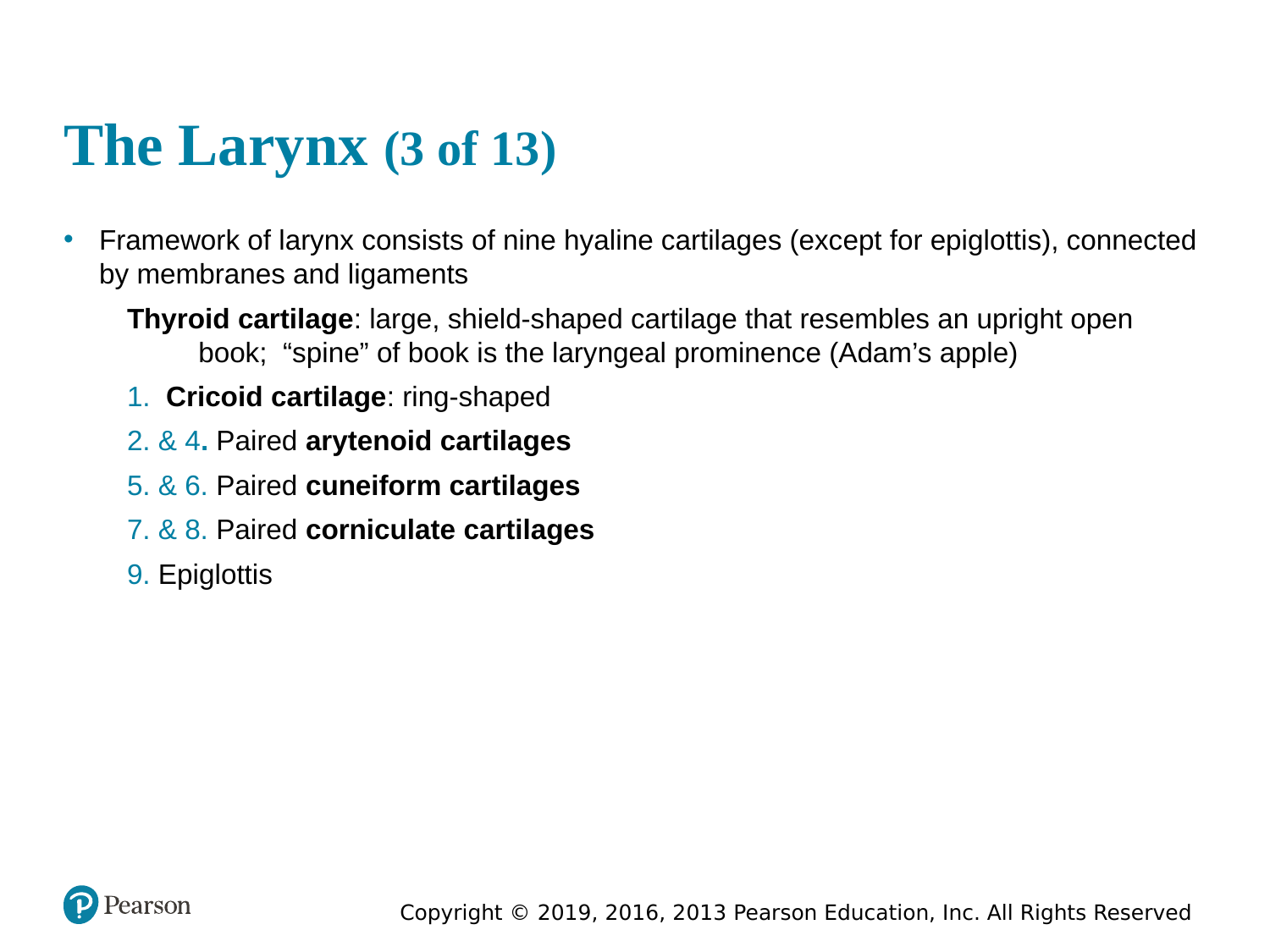

# The Larynx (3 of 13)
Framework of larynx consists of nine hyaline cartilages (except for epiglottis), connected by membranes and ligaments
Thyroid cartilage: large, shield-shaped cartilage that resembles an upright open book;  “spine” of book is the laryngeal prominence (Adam’s apple)
1.  Cricoid cartilage: ring-shaped
2. & 4. Paired arytenoid cartilages
5. & 6. Paired cuneiform cartilages
7. & 8. Paired corniculate cartilages
9. Epiglottis